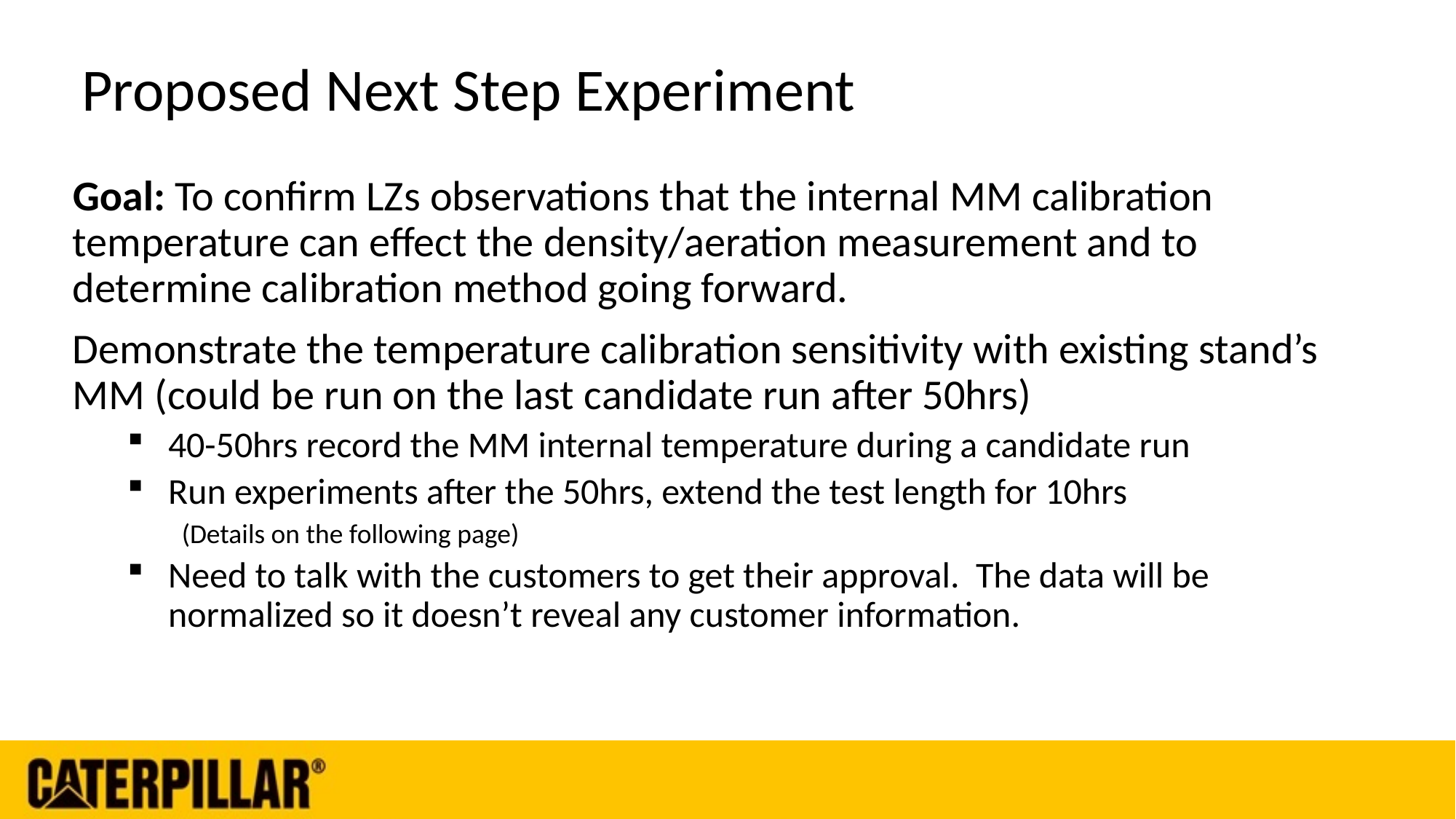

# Proposed Next Step Experiment
Goal: To confirm LZs observations that the internal MM calibration temperature can effect the density/aeration measurement and to determine calibration method going forward.
Demonstrate the temperature calibration sensitivity with existing stand’s MM (could be run on the last candidate run after 50hrs)
40-50hrs record the MM internal temperature during a candidate run
Run experiments after the 50hrs, extend the test length for 10hrs
(Details on the following page)
Need to talk with the customers to get their approval.  The data will be normalized so it doesn’t reveal any customer information.